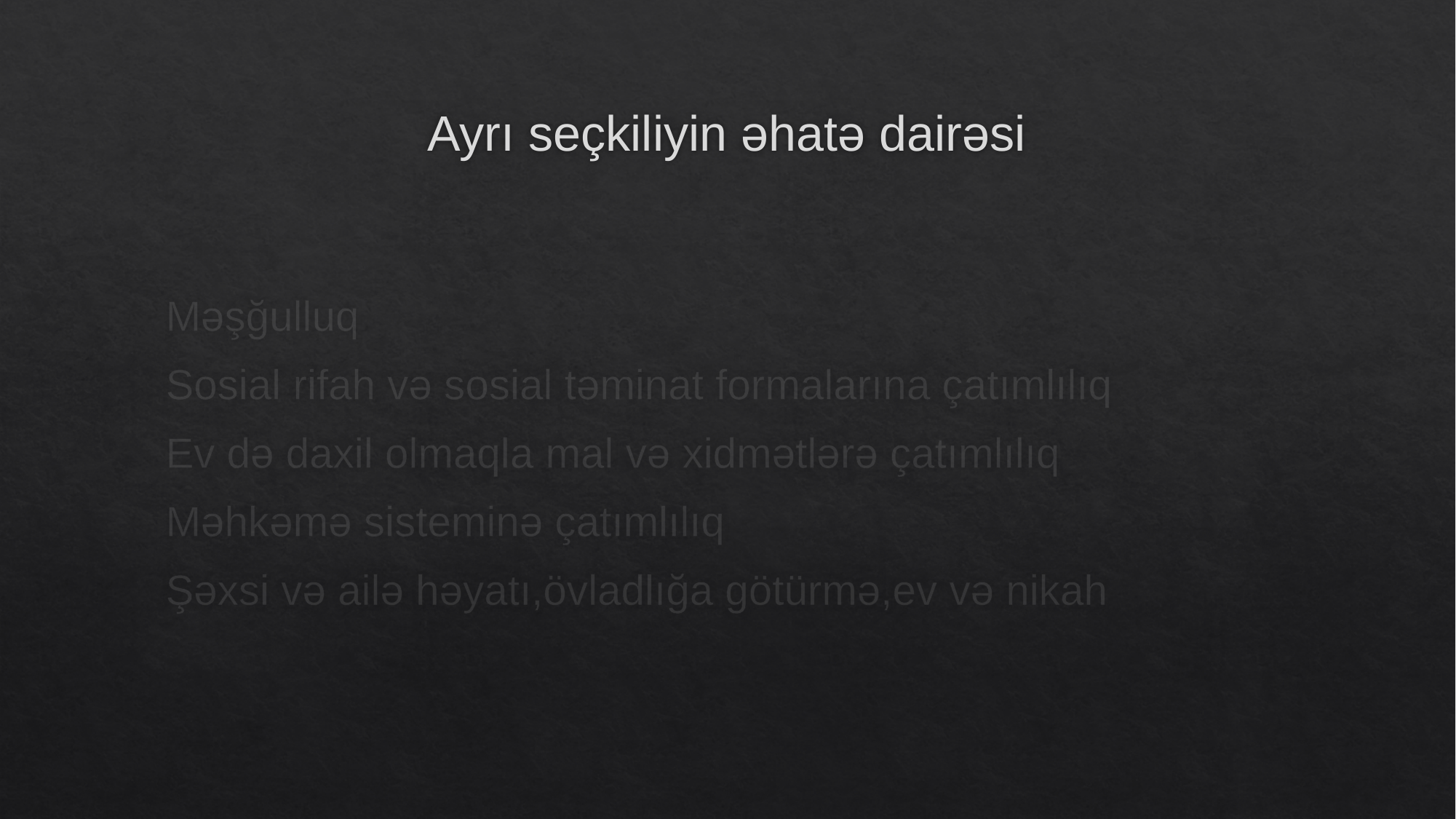

# Ayrı seçkiliyin əhatə dairəsi
Məşğulluq
Sosial rifah və sosial təminat formalarına çatımlılıq
Ev də daxil olmaqla mal və xidmətlərə çatımlılıq
Məhkəmə sisteminə çatımlılıq
Şəxsi və ailə həyatı,övladlığa götürmə,ev və nikah